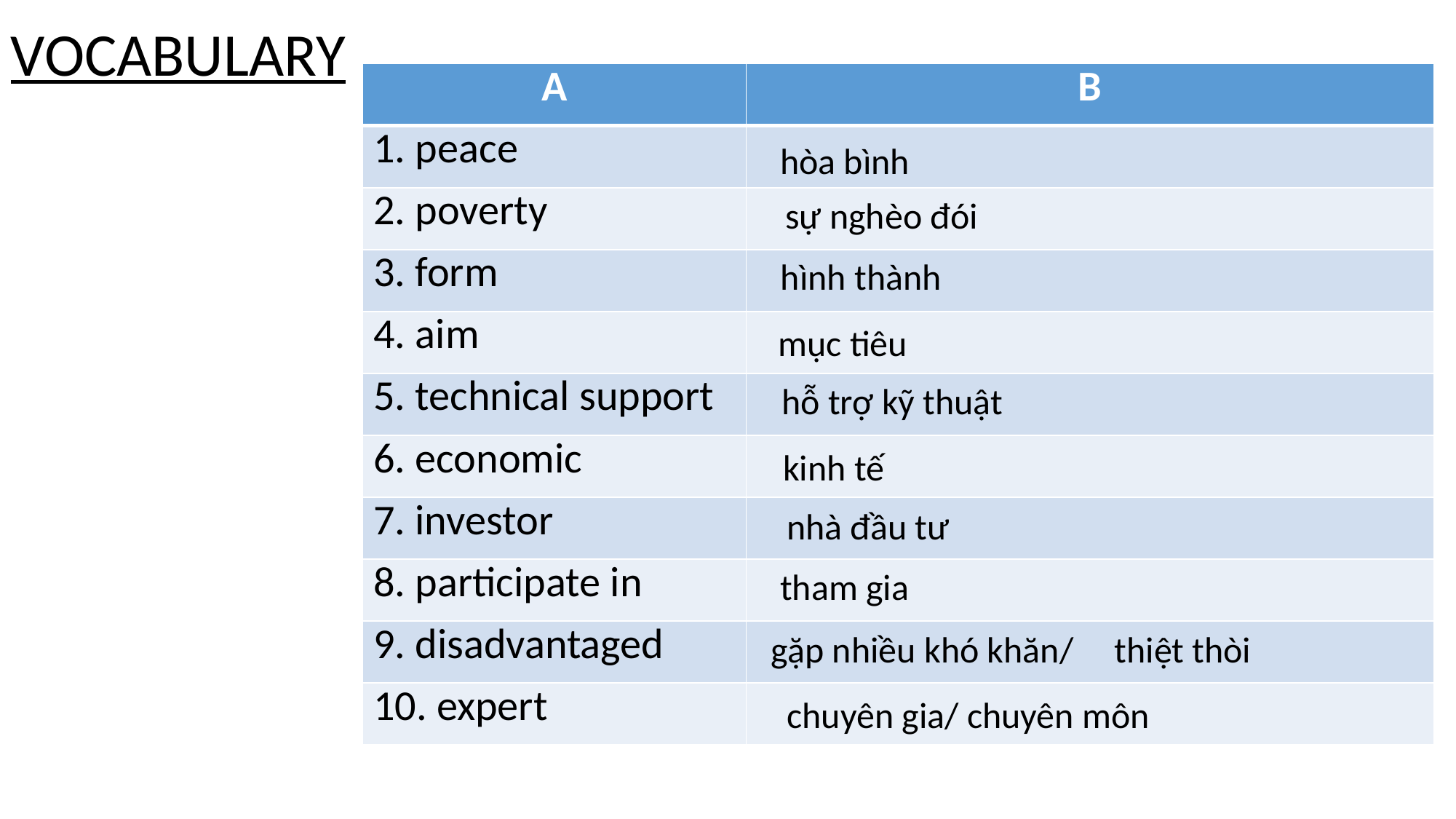

VOCABULARY
| A | B |
| --- | --- |
| 1. peace |  |
| 2. poverty |  |
| 3. form |  |
| 4. aim |  |
| 5. technical support |  |
| 6. economic |  |
| 7. investor |  |
| 8. participate in |  |
| 9. disadvantaged |  |
| 10. expert |  |
hòa bình
sự nghèo đói
hình thành
mục tiêu
hỗ trợ kỹ thuật
kinh tế
nhà đầu tư
tham gia
gặp nhiều khó khăn/     thiệt thòi
chuyên gia/ chuyên môn